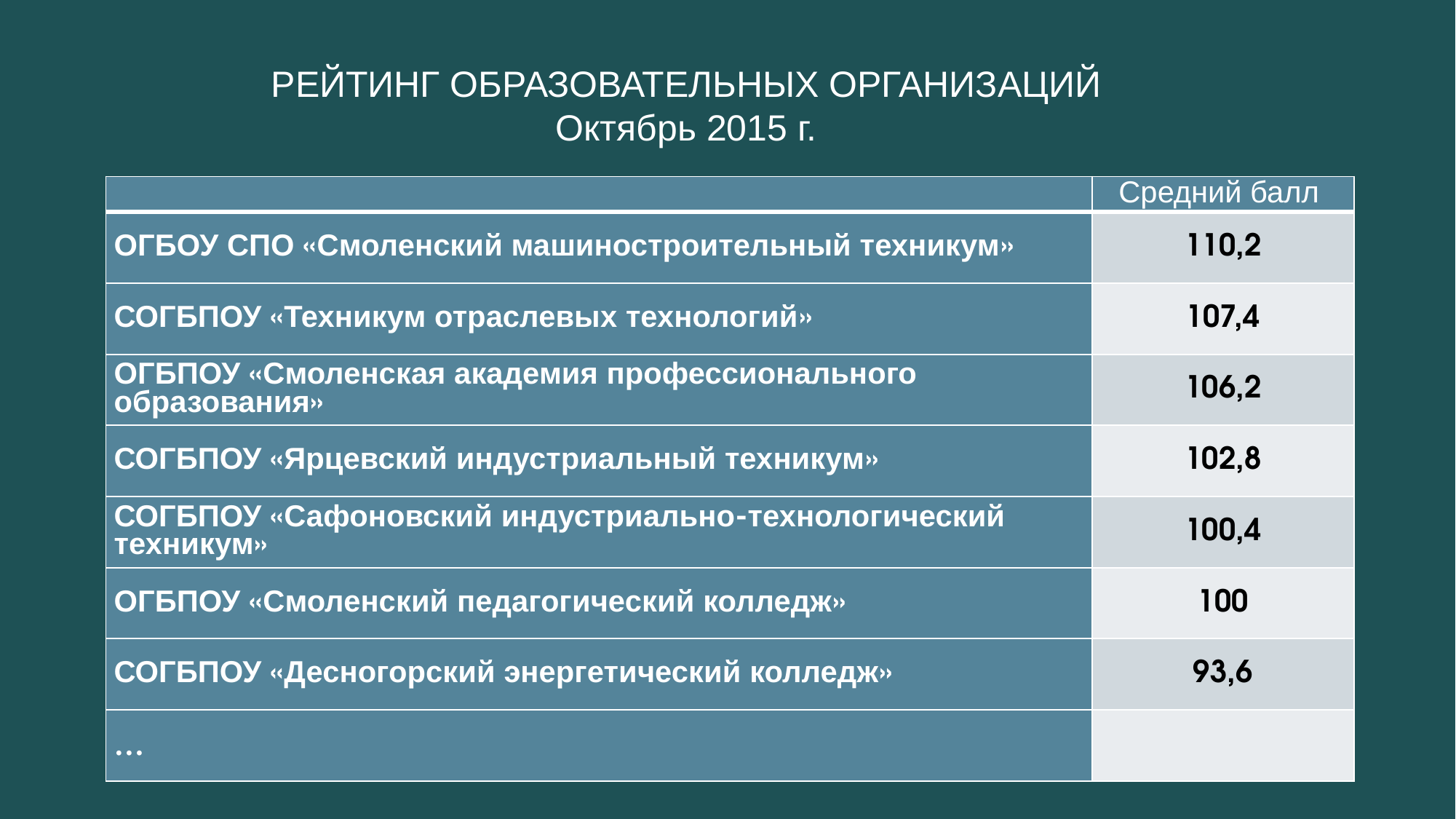

РЕЙТИНГ ОБРАЗОВАТЕЛЬНЫХ ОРГАНИЗАЦИЙ
Октябрь 2015 г.
|  | Средний балл |
| --- | --- |
| ОГБОУ СПО «Смоленский машиностроительный техникум» | 110,2 |
| СОГБПОУ «Техникум отраслевых технологий» | 107,4 |
| ОГБПОУ «Смоленская академия профессионального образования» | 106,2 |
| СОГБПОУ «Ярцевский индустриальный техникум» | 102,8 |
| СОГБПОУ «Сафоновский индустриально-технологический техникум» | 100,4 |
| ОГБПОУ «Смоленский педагогический колледж» | 100 |
| СОГБПОУ «Десногорский энергетический колледж» | 93,6 |
| … |  |